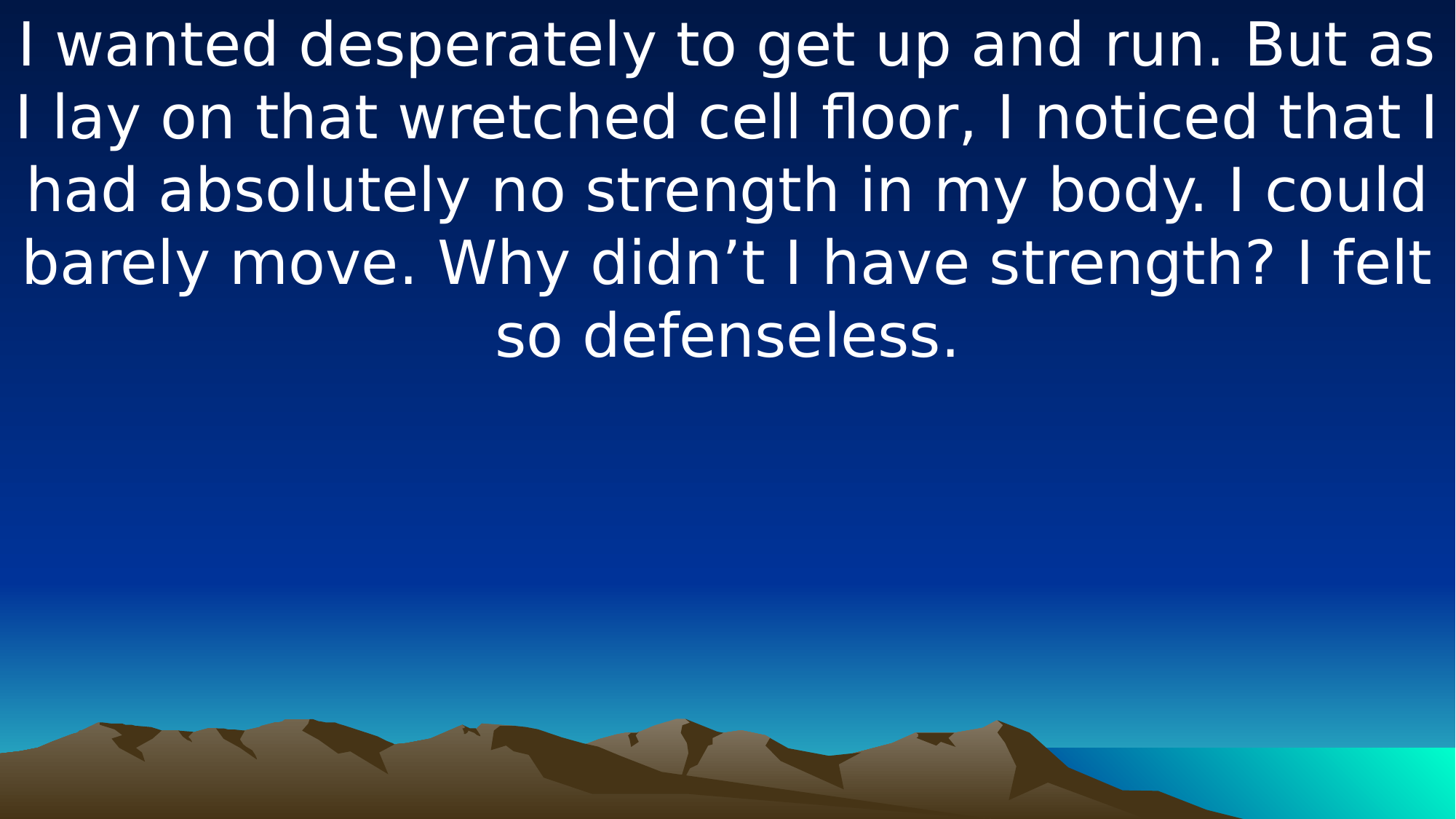

I wanted desperately to get up and run. But as I lay on that wretched cell floor, I noticed that I had absolutely no strength in my body. I could barely move. Why didn’t I have strength? I felt so defenseless.